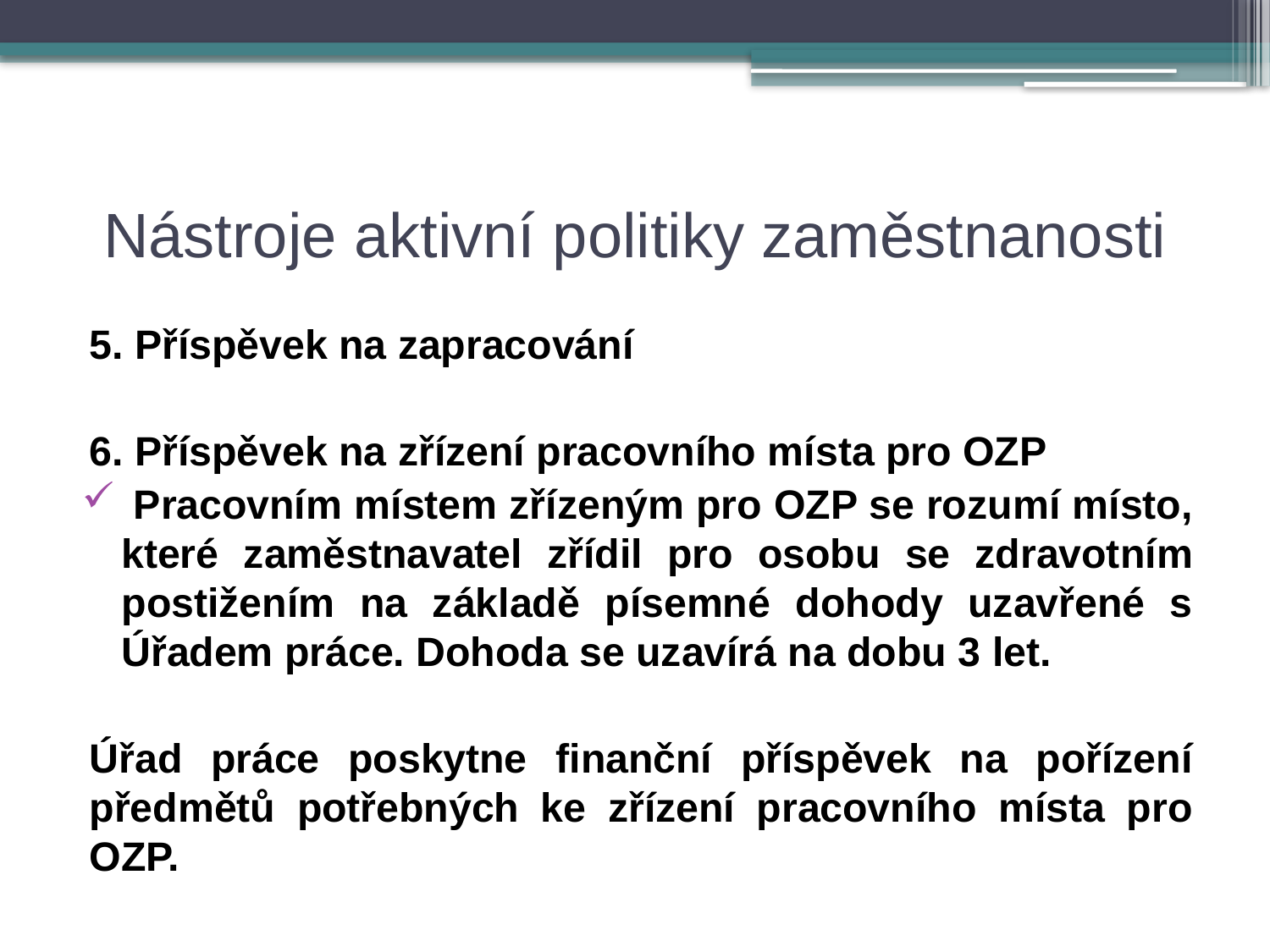

# Nástroje aktivní politiky zaměstnanosti
5. Příspěvek na zapracování

6. Příspěvek na zřízení pracovního místa pro OZP
 Pracovním místem zřízeným pro OZP se rozumí místo, které zaměstnavatel zřídil pro osobu se zdravotním postižením na základě písemné dohody uzavřené s Úřadem práce. Dohoda se uzavírá na dobu 3 let.

Úřad práce poskytne finanční příspěvek na pořízení předmětů potřebných ke zřízení pracovního místa pro OZP.